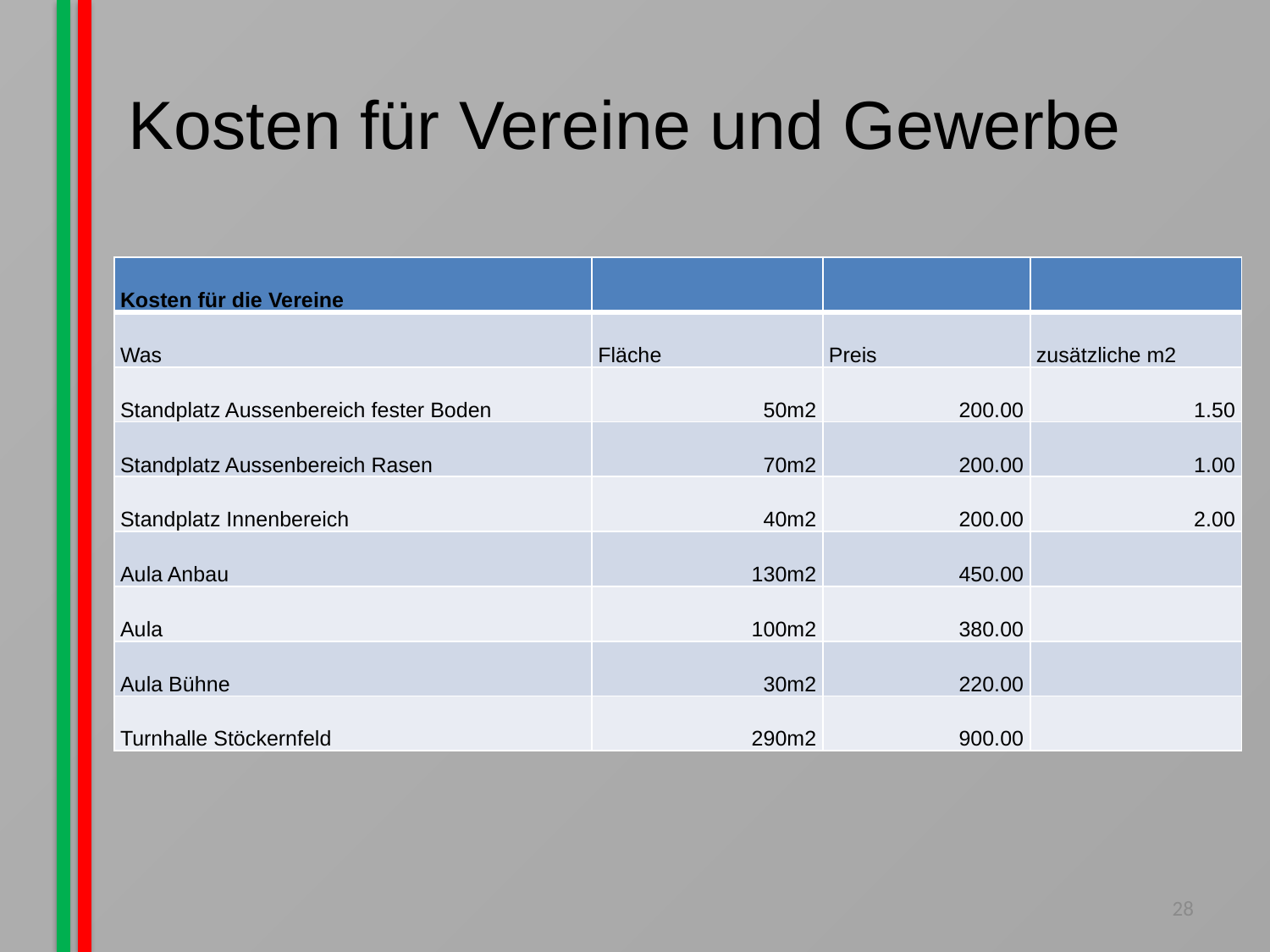

# Kosten für Vereine und Gewerbe
| Kosten für die Vereine |  |  |  |
| --- | --- | --- | --- |
| Was | Fläche | Preis | zusätzliche m2 |
| Standplatz Aussenbereich fester Boden | 50m2 | 200.00 | 1.50 |
| Standplatz Aussenbereich Rasen | 70m2 | 200.00 | 1.00 |
| Standplatz Innenbereich | 40m2 | 200.00 | 2.00 |
| Aula Anbau | 130m2 | 450.00 |  |
| Aula | 100m2 | 380.00 |  |
| Aula Bühne | 30m2 | 220.00 |  |
| Turnhalle Stöckernfeld | 290m2 | 900.00 |  |
28